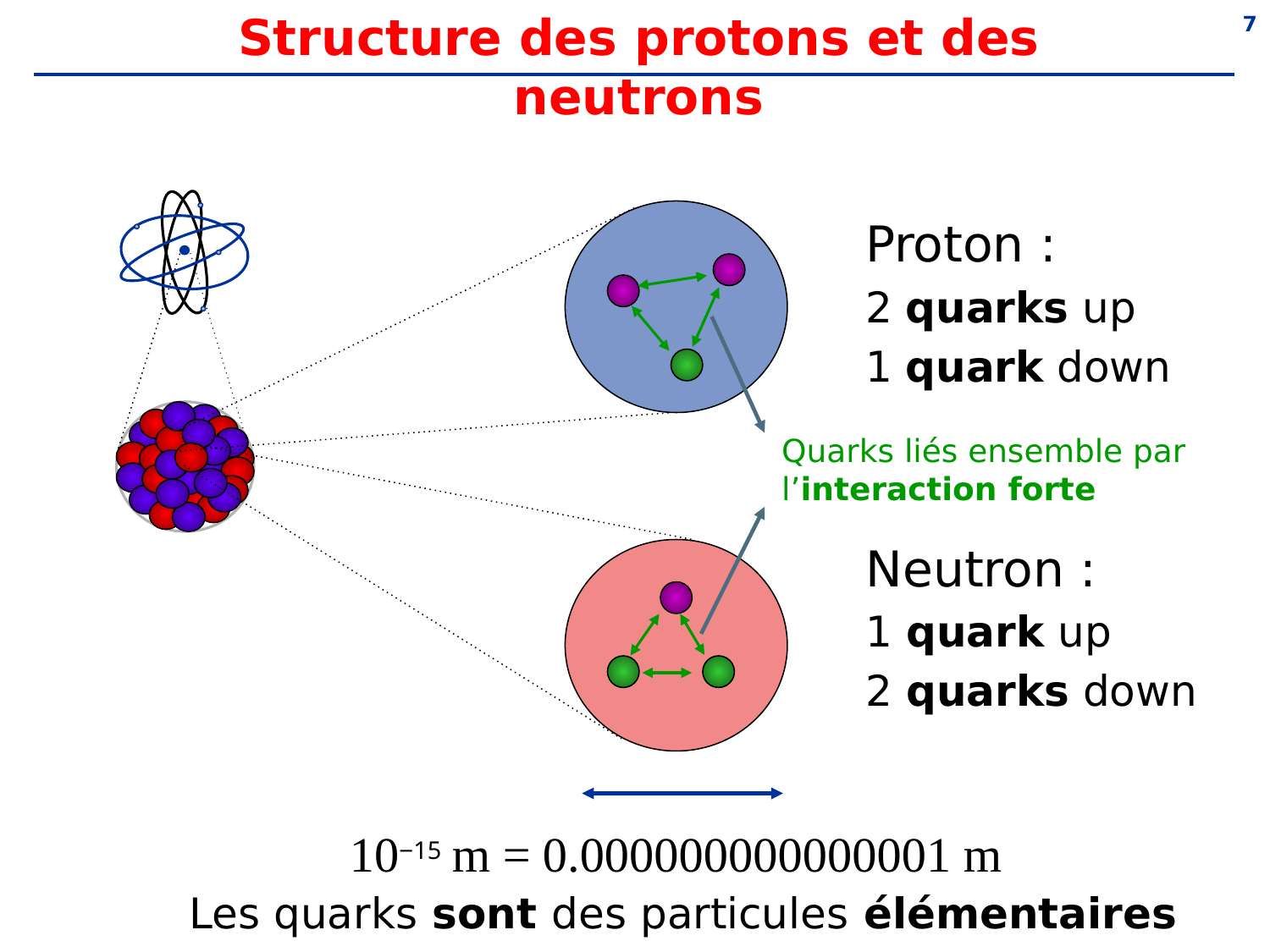

# Structure des protons et des neutrons
7

Proton :
2 quarks up
1 quark down
Quarks liés ensemble par l’interaction forte

Neutron :
1 quark up
2 quarks down
10−15 m = 0.000000000000001 m
Les quarks sont des particules élémentaires